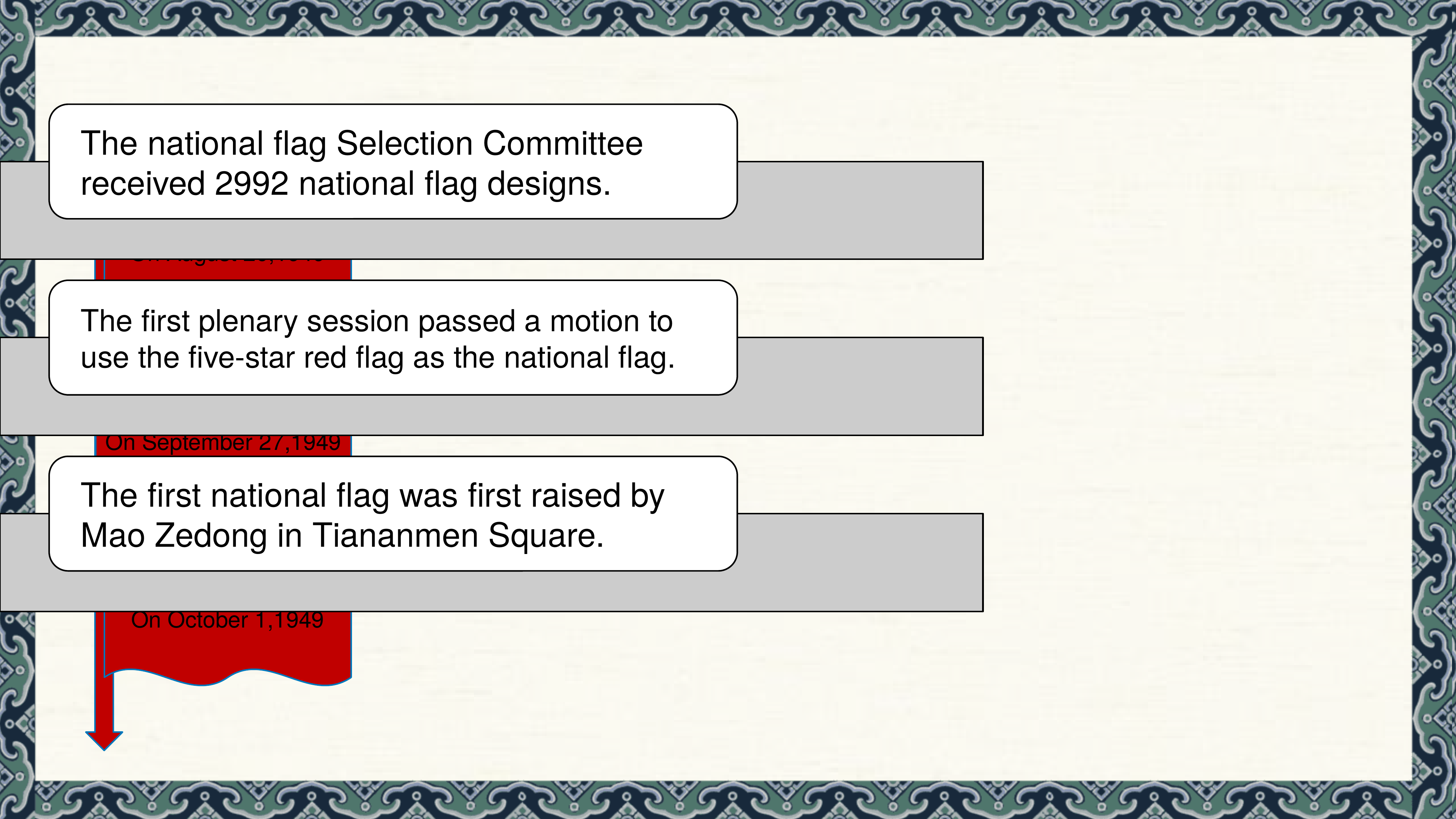

The national flag Selection Committee received 2992 national flag designs.

The first plenary session passed a motion to use the five-star red flag as the national flag.

The first national flag was first raised by Mao Zedong in Tiananmen Square.

On August 20,1949
On September 27,1949
On October 1,1949